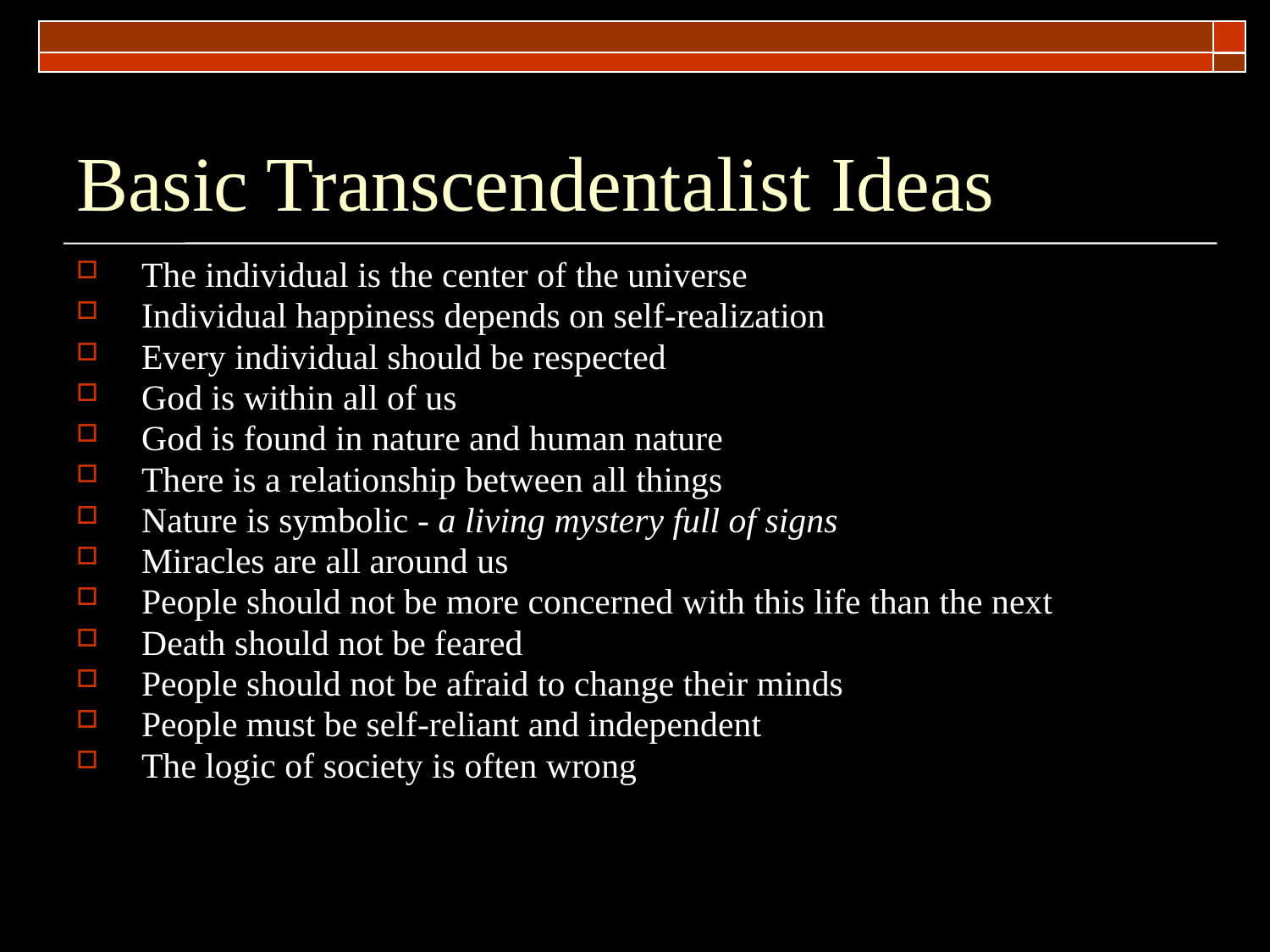

# Basic Transcendentalist Ideas
The individual is the center of the universe
Individual happiness depends on self-realization
Every individual should be respected
God is within all of us
God is found in nature and human nature
There is a relationship between all things
Nature is symbolic - a living mystery full of signs
Miracles are all around us
People should not be more concerned with this life than the next
Death should not be feared
People should not be afraid to change their minds
People must be self-reliant and independent
The logic of society is often wrong